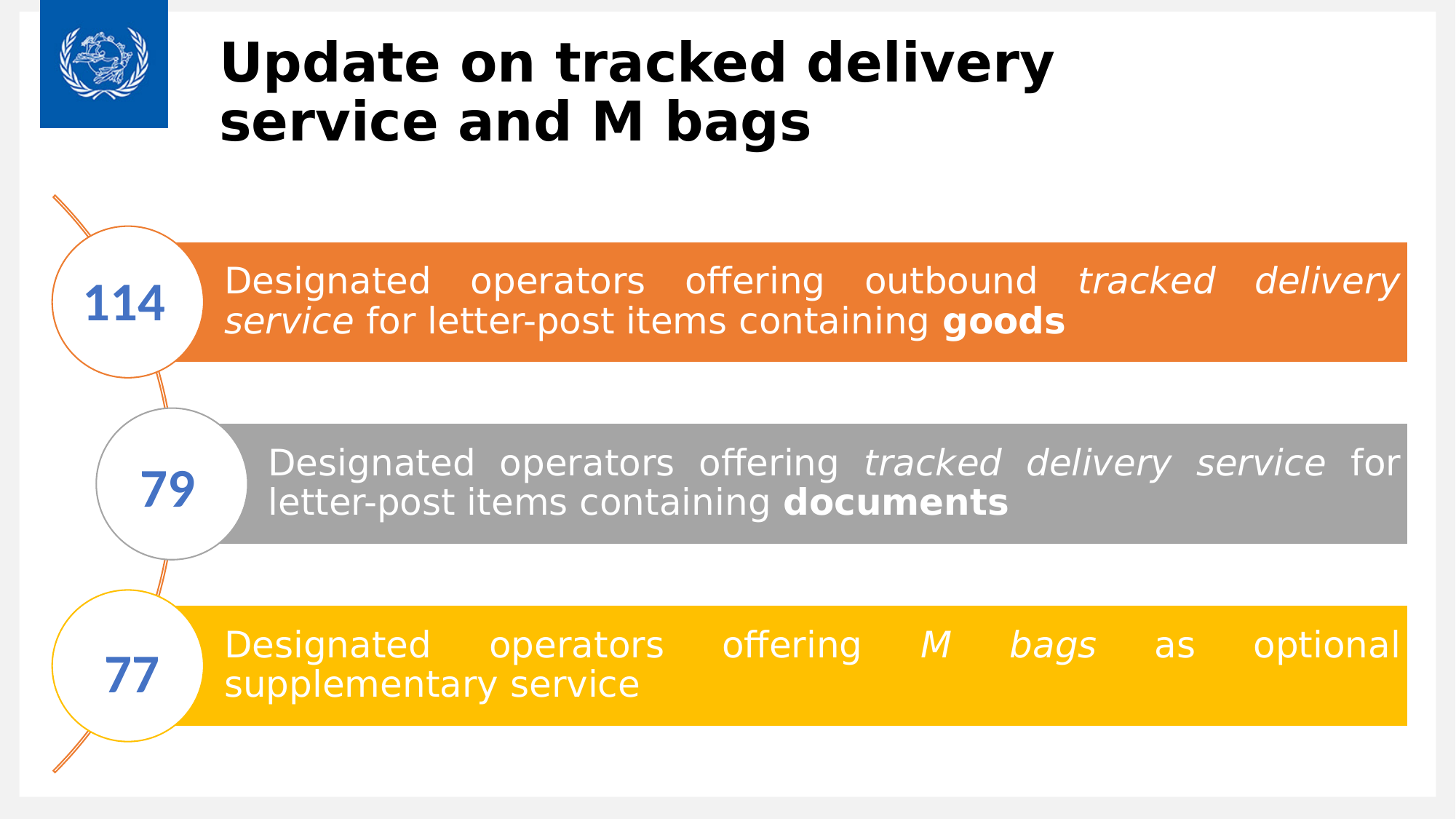

# Update on tracked delivery service and M bags
Designated operators offering outbound tracked delivery service for letter-post items containing goods
Designated operators offering tracked delivery service for letter-post items containing documents
Designated operators offering M bags as optional supplementary service
114
79
77